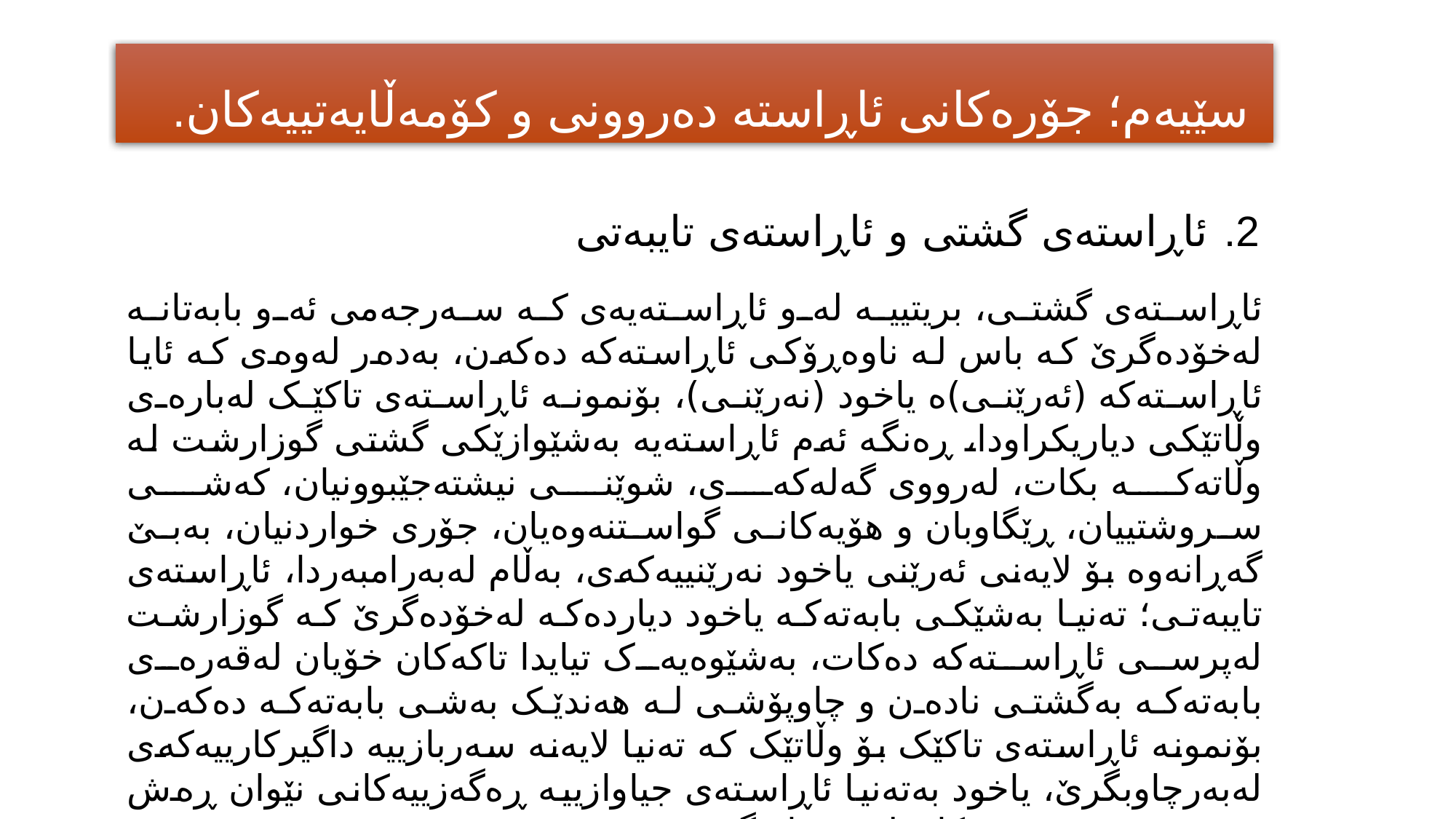

سێیەم؛ جۆرەکانی ئاڕاستە دەروونی و کۆمەڵایەتییەکان.
ئاڕاستەی گشتی و ئاڕاستەی تایبەتی

ئاڕاستەی گشتی، بریتییە لەو ئاڕاستەیەی کە سەرجەمی ئەو بابەتانە لەخۆدەگرێ کە باس لە ناوەڕۆکی ئاڕاستەکە دەکەن، بەدەر لەوەی کە ئایا ئاڕاستەکە (ئەرێنی)ە یاخود (نەرێنی)، بۆنمونە ئاڕاستەی تاکێک لەبارەی وڵاتێکی دیاریکراودا، ڕەنگە ئەم ئاڕاستەیە بەشێوازێکی گشتی گوزارشت لە وڵاتەکە بکات، لەرووی گەلەکەی، شوێنی نیشتەجێبوونیان، کەشی سروشتییان، ڕێگاوبان و هۆیەکانی گواستنەوەیان، جۆری خواردنیان، بەبێ گەڕانەوە بۆ لایەنی ئەرێنی یاخود نەرێنییەکەی، بەڵام لەبەرامبەردا، ئاڕاستەی تایبەتی؛ تەنیا بەشێکی بابەتەکە یاخود دیاردەکە لەخۆدەگرێ کە گوزارشت لەپرسی ئاڕاستەکە دەکات، بەشێوەیەک تیایدا تاکەکان خۆیان لەقەرەی بابەتەکە بەگشتی نادەن و چاوپۆشی لە هەندێک بەشی بابەتەکە دەکەن، بۆنمونە ئاڕاستەی تاکێک بۆ وڵاتێک کە تەنیا لایەنە سەربازییە داگیرکارییەکەی لەبەرچاوبگرێ، یاخود بەتەنیا ئاڕاستەی جیاوازییە ڕەگەزییەکانی نێوان ڕەش پێست و سپی پێستەکان لەبەرچاوبگرێ.